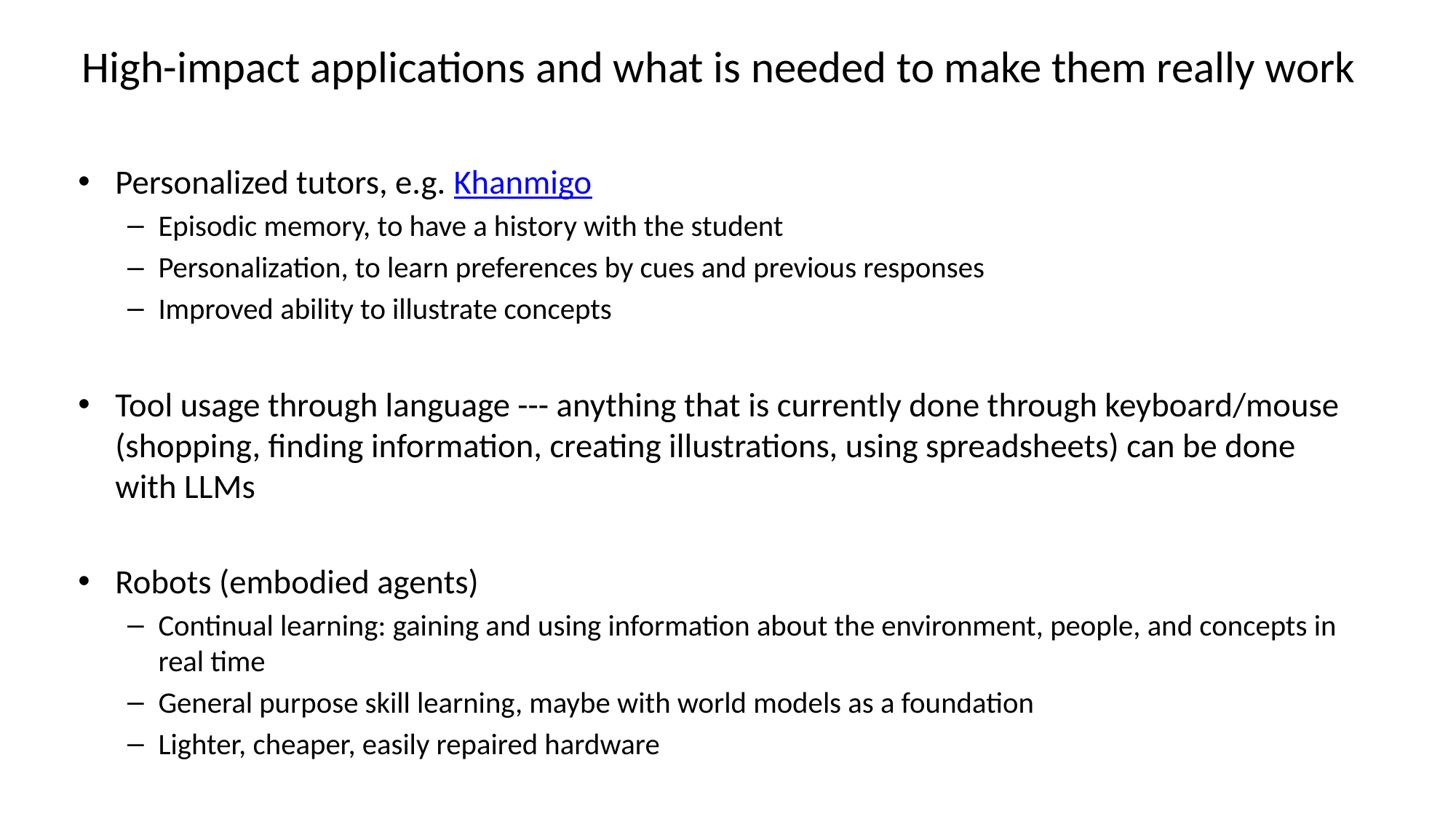

# High-impact applications and what is needed to make them really work
Personalized tutors, e.g. Khanmigo
Episodic memory, to have a history with the student
Personalization, to learn preferences by cues and previous responses
Improved ability to illustrate concepts

Tool usage through language --- anything that is currently done through keyboard/mouse (shopping, finding information, creating illustrations, using spreadsheets) can be done with LLMs

Robots (embodied agents)
Continual learning: gaining and using information about the environment, people, and concepts in real time
General purpose skill learning, maybe with world models as a foundation
Lighter, cheaper, easily repaired hardware